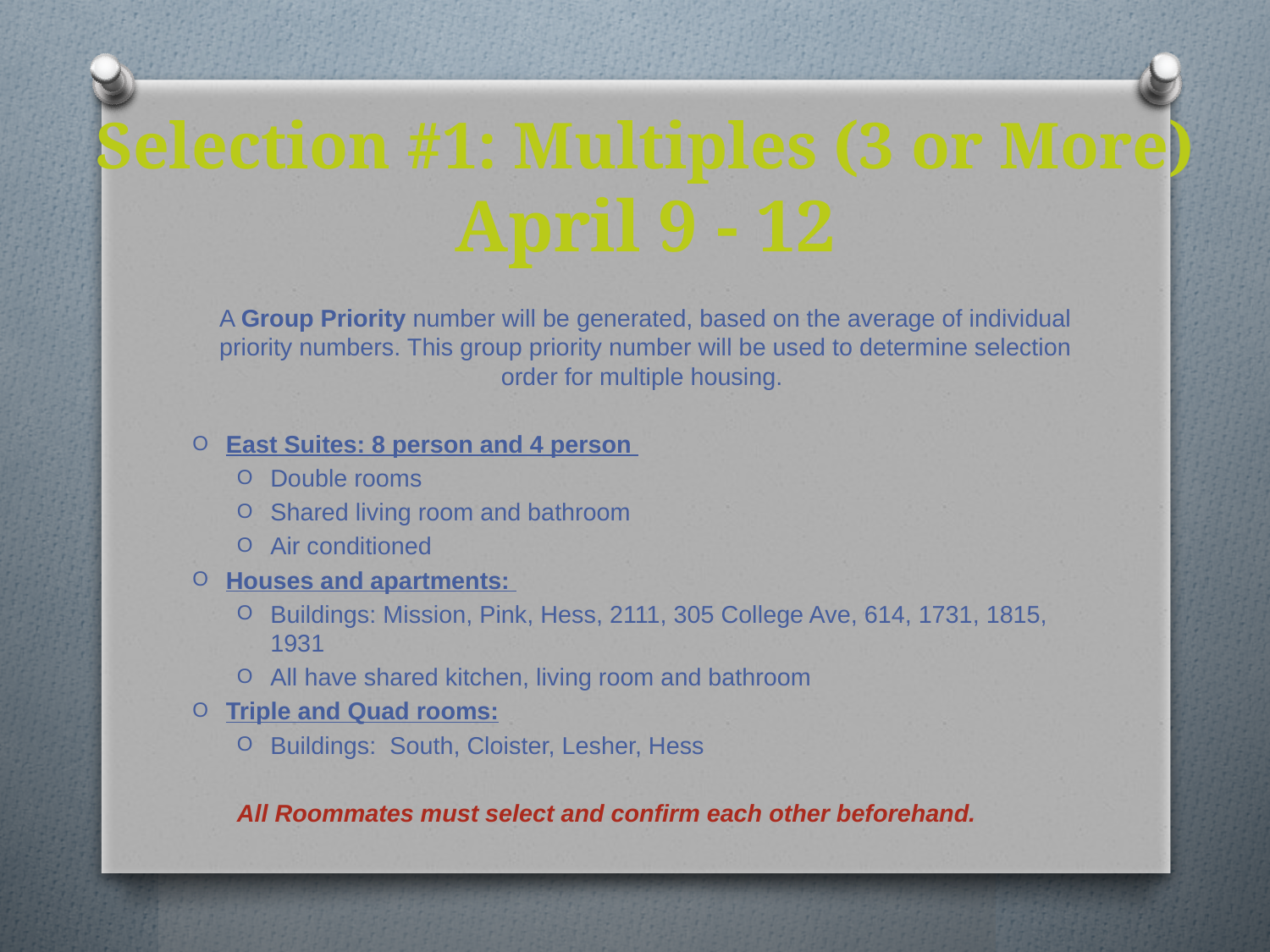

# Selection #1: Multiples (3 or More) April 9 - 12
A Group Priority number will be generated, based on the average of individual priority numbers. This group priority number will be used to determine selection order for multiple housing.

East Suites: 8 person and 4 person
Double rooms
Shared living room and bathroom
Air conditioned
Houses and apartments:
Buildings: Mission, Pink, Hess, 2111, 305 College Ave, 614, 1731, 1815, 1931
All have shared kitchen, living room and bathroom
Triple and Quad rooms:
Buildings:  South, Cloister, Lesher, Hess

All Roommates must select and confirm each other beforehand.